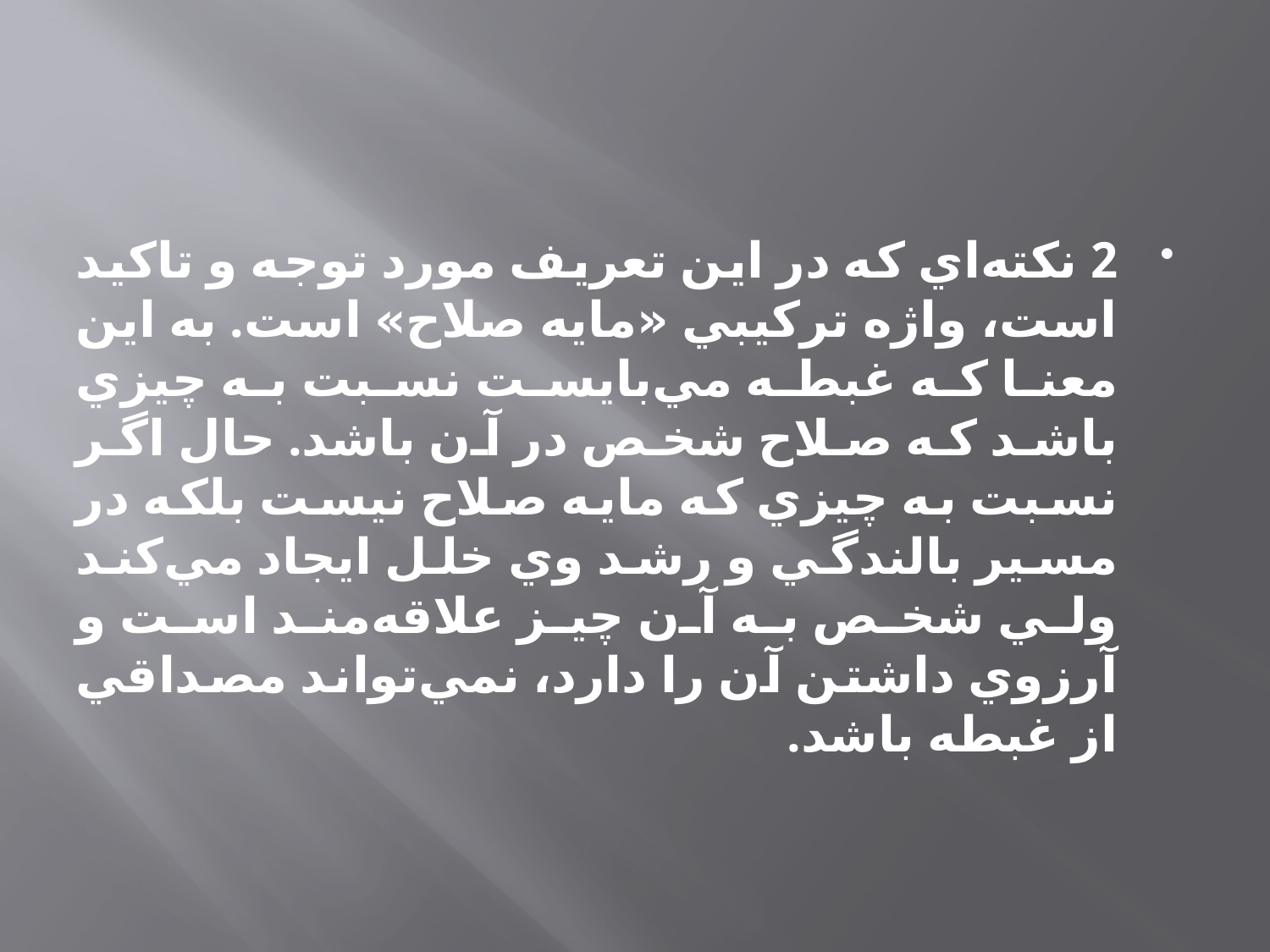

2 نكته‌اي كه در اين تعريف مورد توجه و تاكيد است، واژه تركيبي «مايه صلاح» است. به اين معنا كه غبطه مي‌بايست نسبت به چيزي باشد كه صلاح شخص در آن باشد. حال اگر نسبت به چيزي كه مايه صلاح نيست بلكه در مسير بالندگي و رشد وي خلل ايجاد مي‌كند ولي شخص به آن چيز علاقه‌مند است و آرزوي داشتن آن را دارد، نمي‌تواند مصداقي از غبطه باشد.